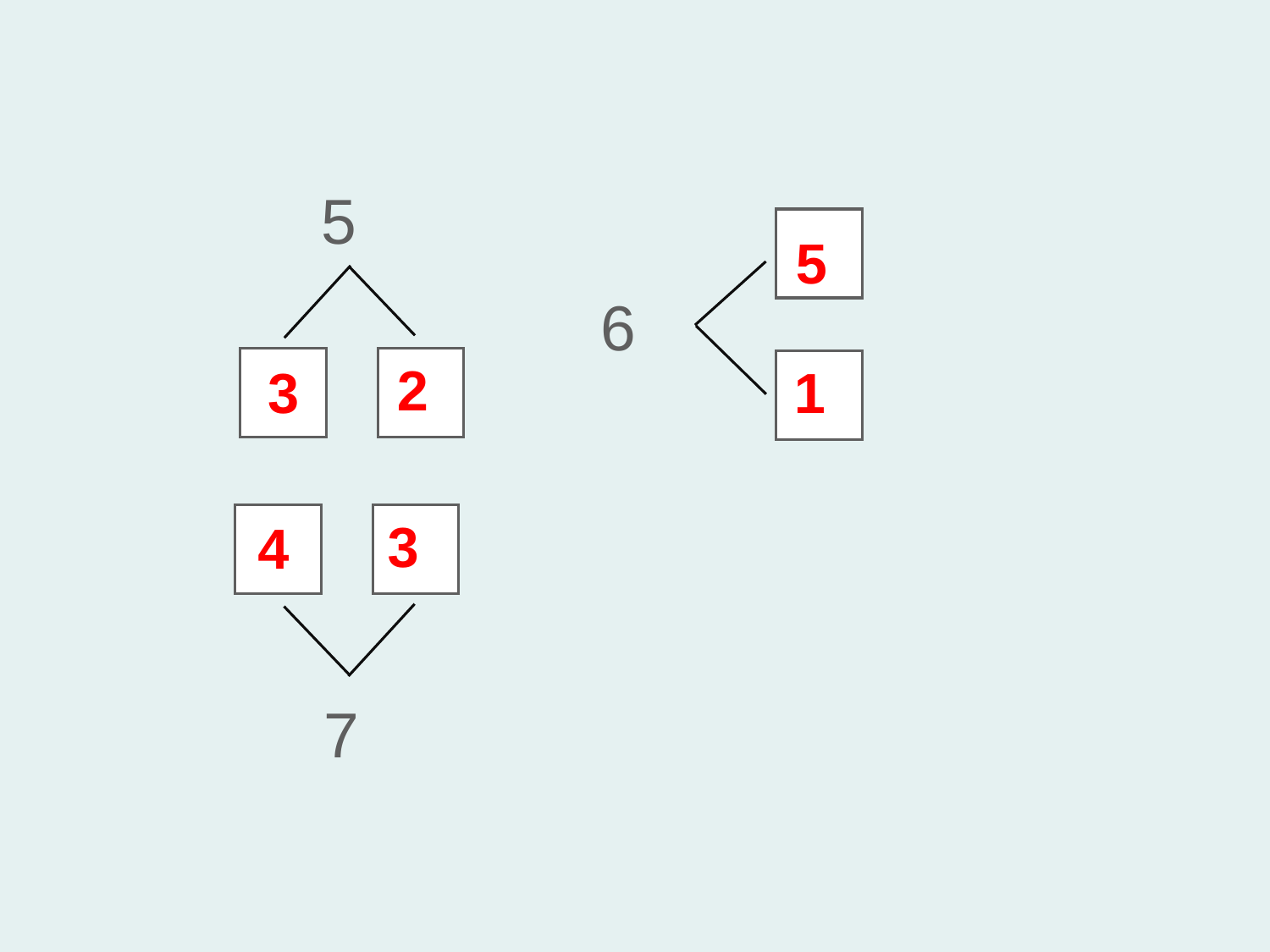

5

 6

5
2
1
3
 7

3
4